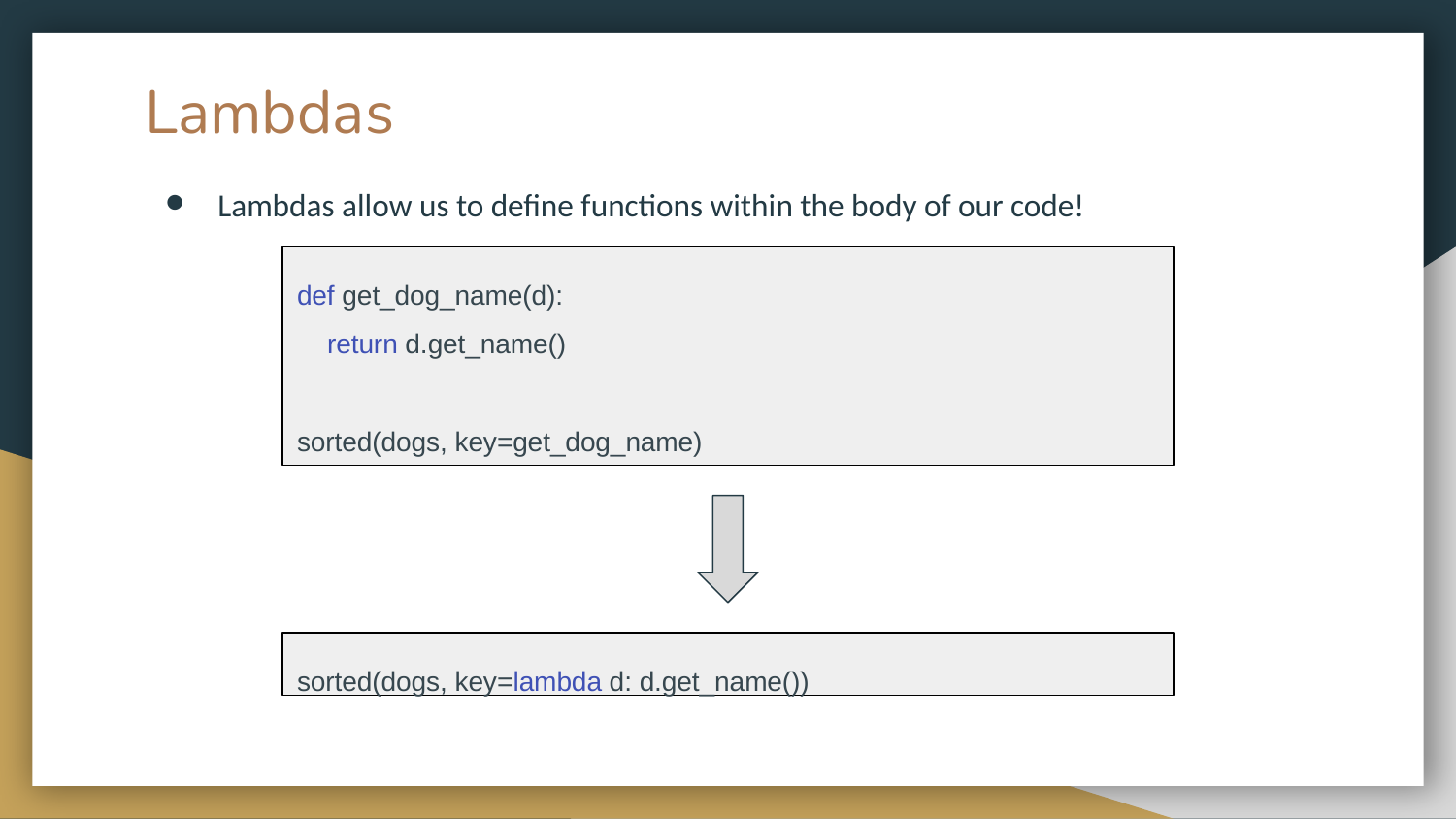

# Lambdas
Lambdas allow us to define functions within the body of our code!
def get_dog_name(d):
    return d.get_name()

sorted(dogs, key=get_dog_name)

sorted(dogs, key=lambda d: d.get_name())